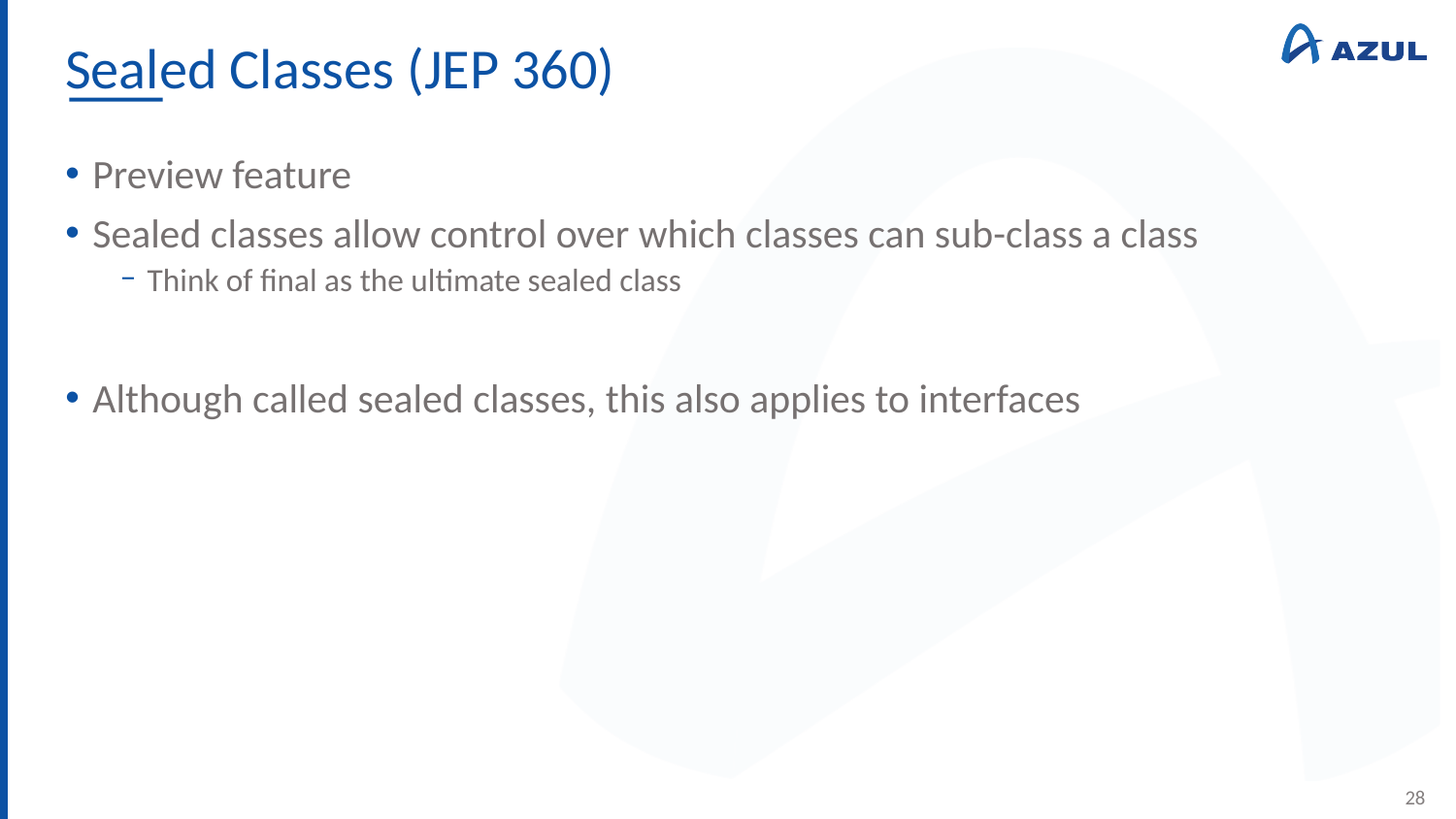

# Sealed Classes (JEP 360)
Preview feature
Sealed classes allow control over which classes can sub-class a class
Think of final as the ultimate sealed class

Although called sealed classes, this also applies to interfaces
28